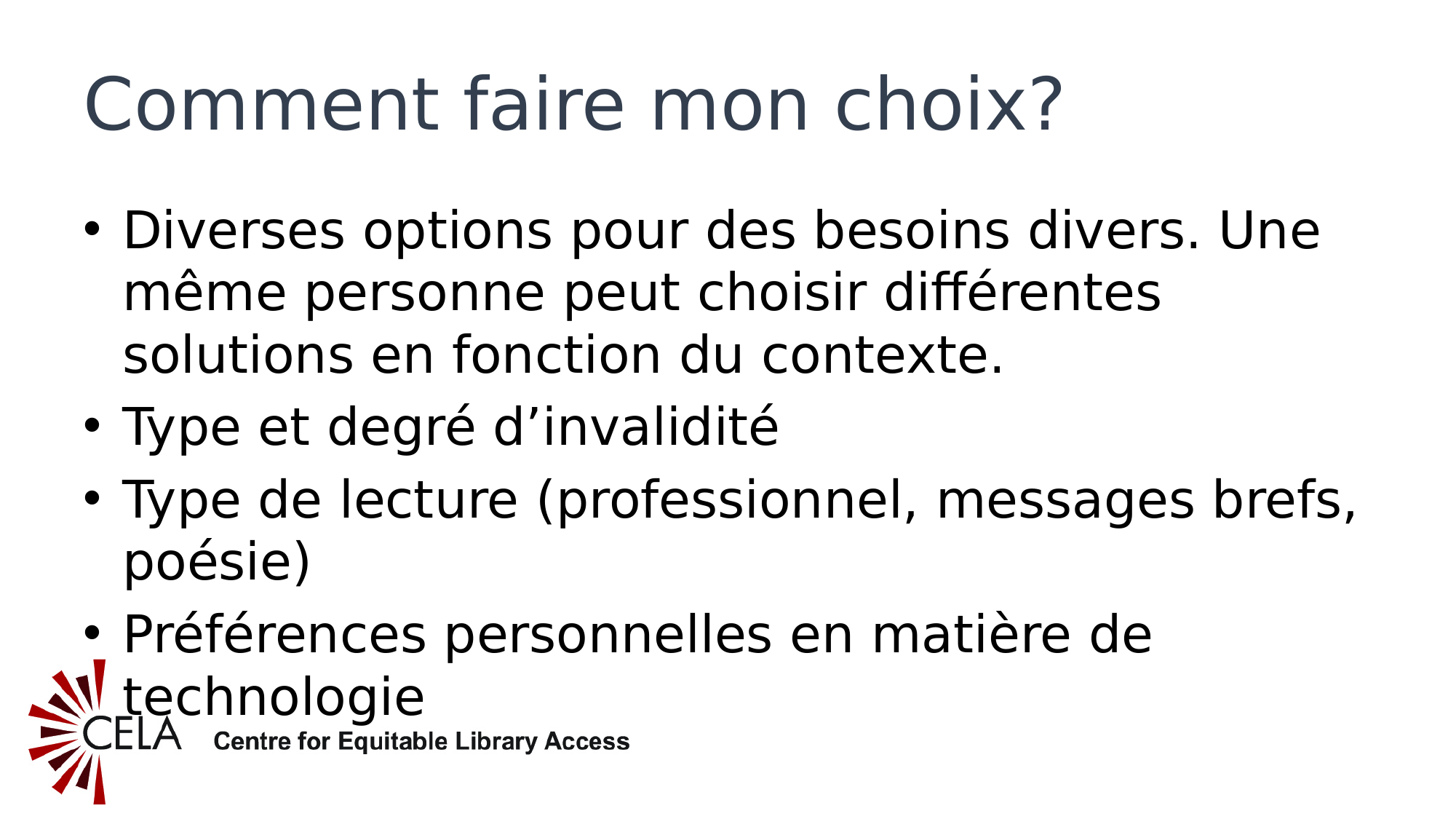

# Comment faire mon choix?
Diverses options pour des besoins divers. Une même personne peut choisir différentes solutions en fonction du contexte.
Type et degré d’invalidité
Type de lecture (professionnel, messages brefs, poésie)
Préférences personnelles en matière de technologie